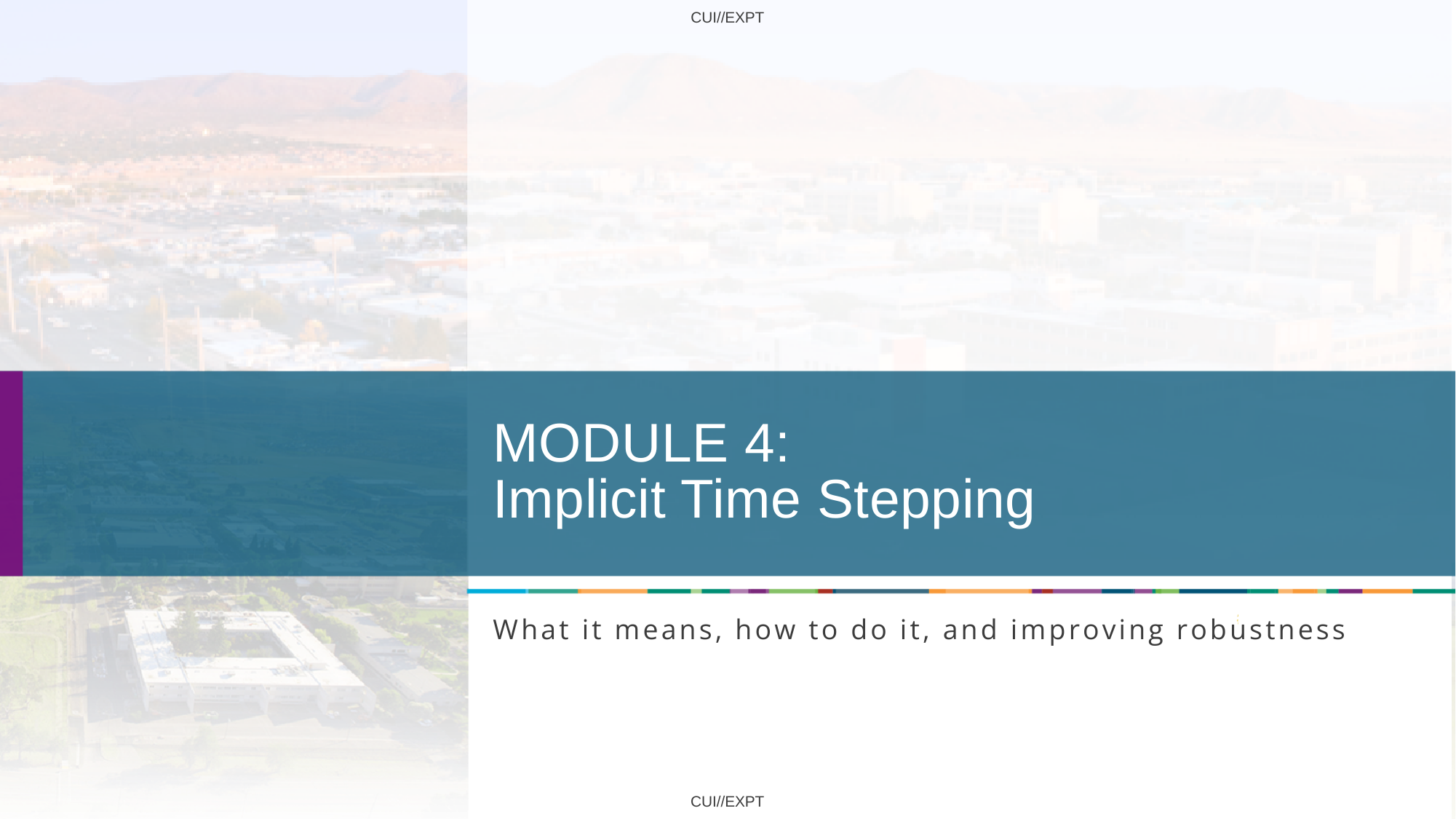

# MODULE 4: Implicit Time Stepping
What it means, how to do it, and improving robustness